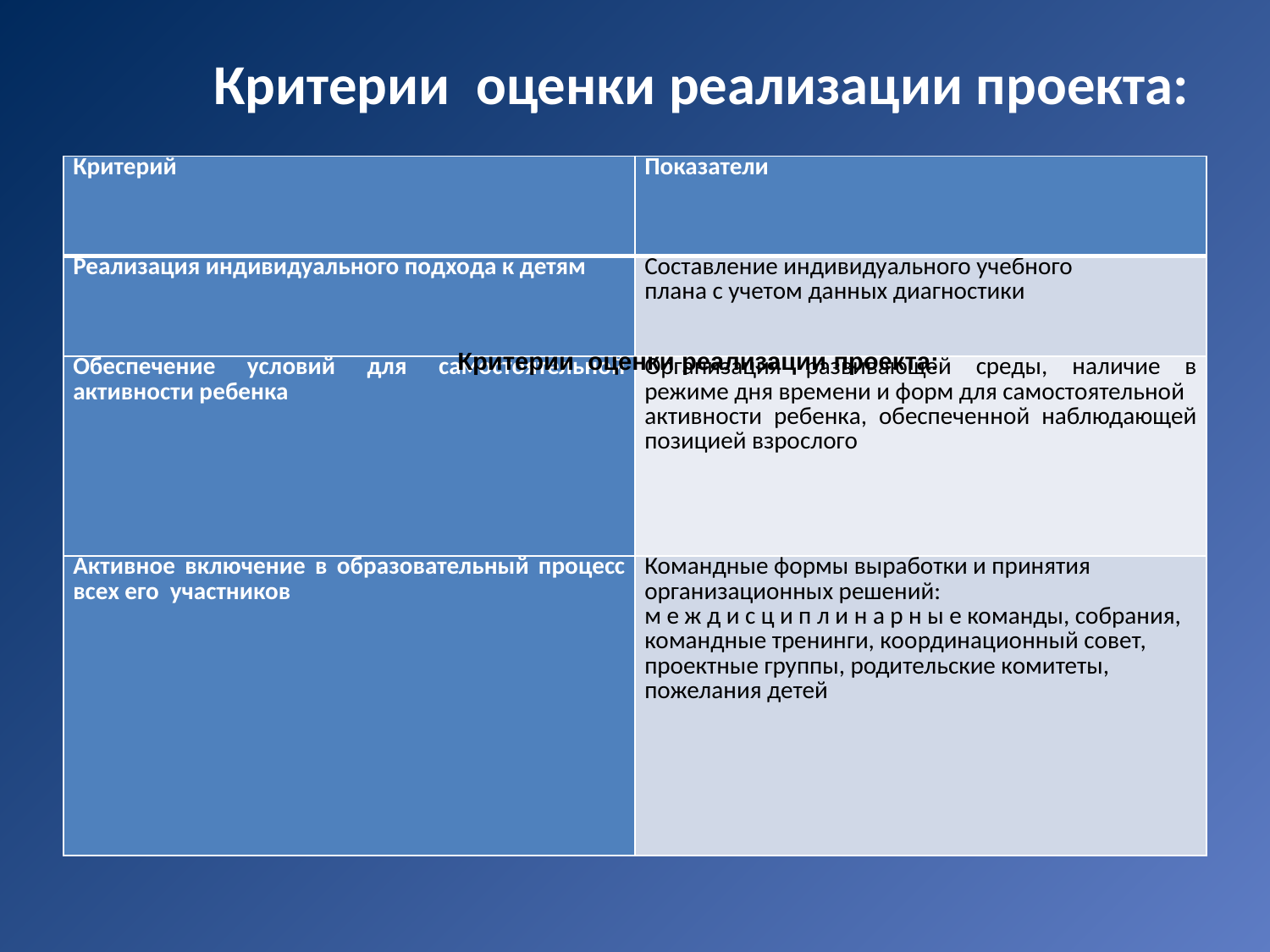

# Критерии  оценки реализации проекта:
| Критерий | Показатели |
| --- | --- |
| Реализация индивидуального подхода к детям | Составление индивидуального учебного плана с учетом данных диагностики |
| Обеспечение условий для самостоятельной активности ребенка | Организация развивающей среды, наличие в режиме дня времени и форм для самостоятельной активности ребенка, обеспеченной наблюдающей позицией взрослого |
| Активное включение в образовательный процесс всех его участников | Командные формы выработки и принятия организационных решений: м е ж д и с ц и п л и н а р н ы е команды, собрания, командные тренинги, координационный совет, проектные группы, родительские комитеты, пожелания детей |
Критерии  оценки реализации проекта: